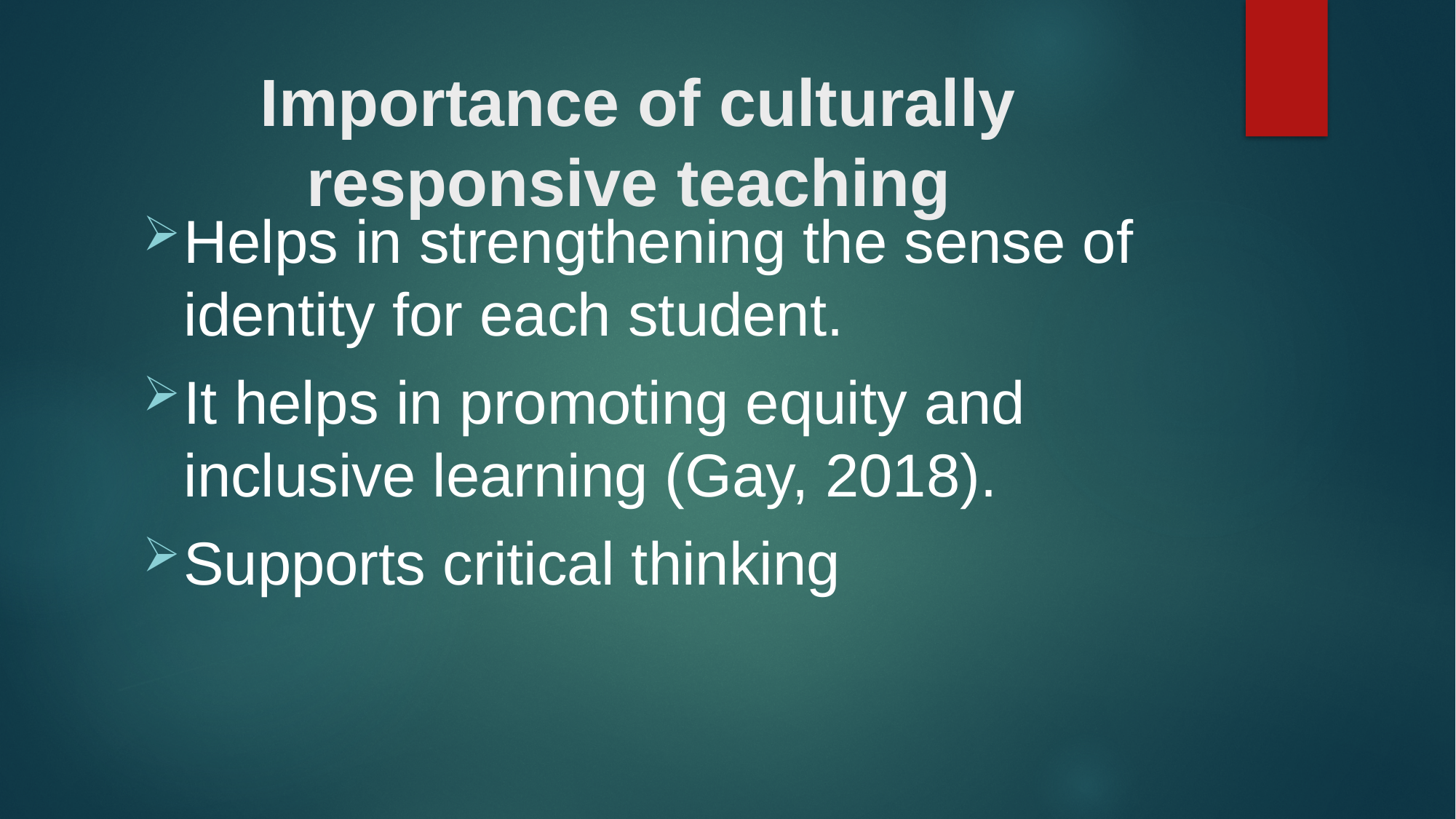

# Importance of culturally responsive teaching
Helps in strengthening the sense of identity for each student.
It helps in promoting equity and inclusive learning (Gay, 2018).
Supports critical thinking